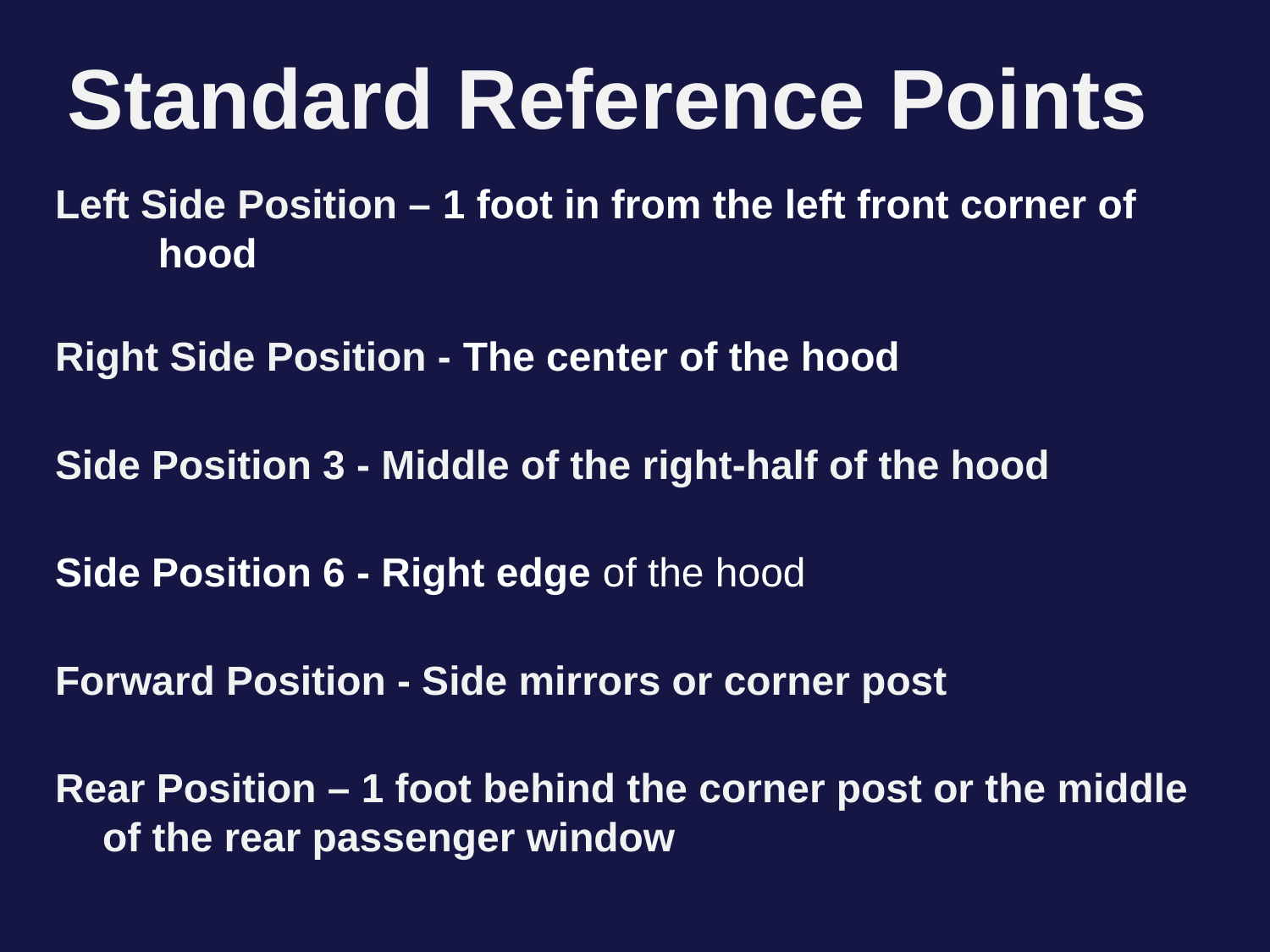

# Standard Reference Points
Left Side Position – 1 foot in from the left front corner of hood

Right Side Position - The center of the hood

Side Position 3 - Middle of the right-half of the hood

Side Position 6 - Right edge of the hood

Forward Position - Side mirrors or corner post

Rear Position – 1 foot behind the corner post or the middle of the rear passenger window